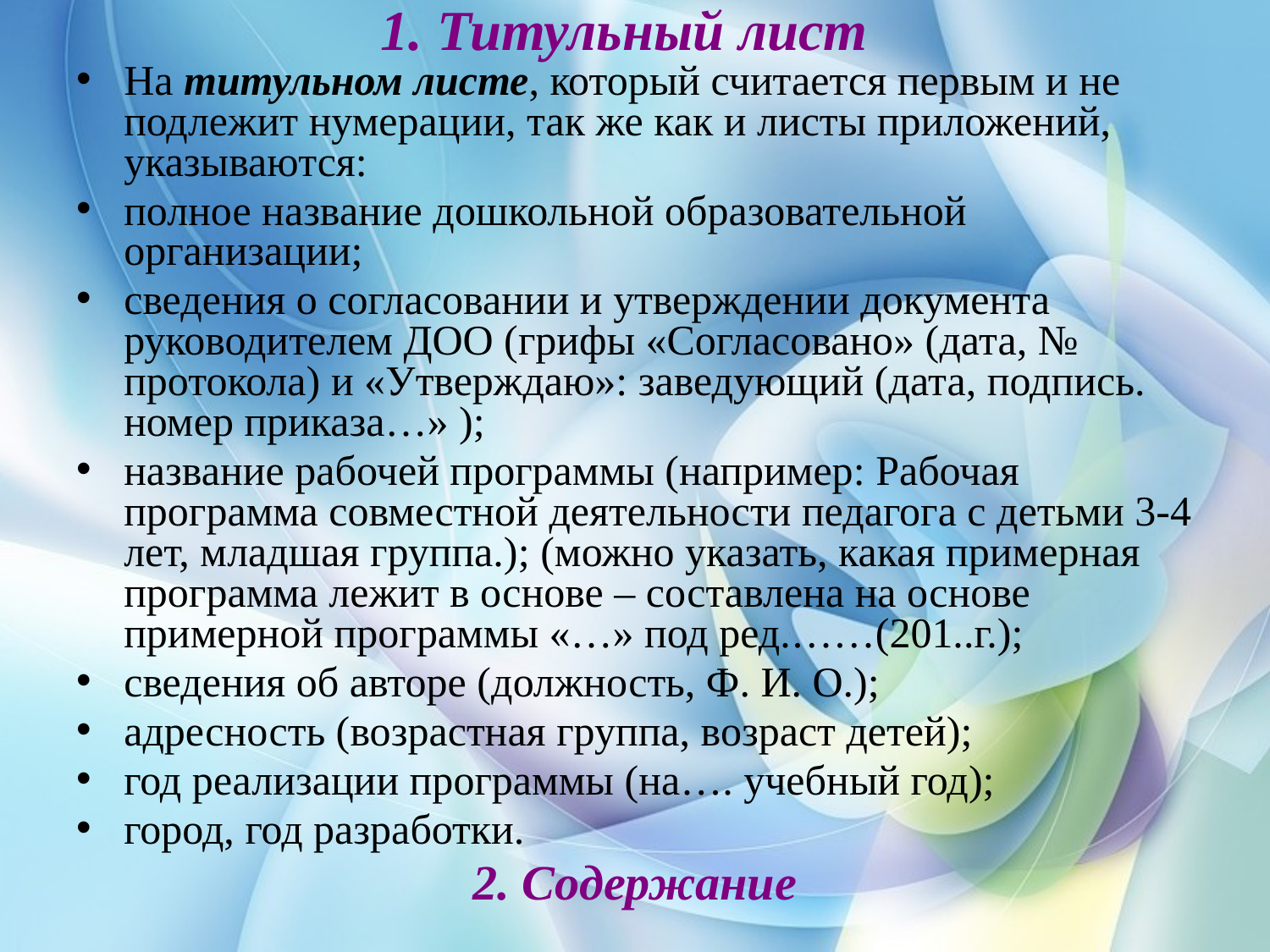

# 1. Титульный лист
На титульном листе, который считается первым и не подлежит нумерации, так же как и листы приложений, указываются:
полное название дошкольной образовательной организации;
сведения о согласовании и утверждении документа руководителем ДОО (грифы «Согласовано» (дата, № протокола) и «Утверждаю»: заведующий (дата, подпись. номер приказа…» );
название рабочей программы (например: Рабочая программа совместной деятельности педагога с детьми 3-4 лет, младшая группа.); (можно указать, какая примерная программа лежит в основе – составлена на основе примерной программы «…» под ред.……(201..г.);
сведения об авторе (должность, Ф. И. О.);
адресность (возрастная группа, возраст детей);
год реализации программы (на…. учебный год);
город, год разработки.
2. Содержание